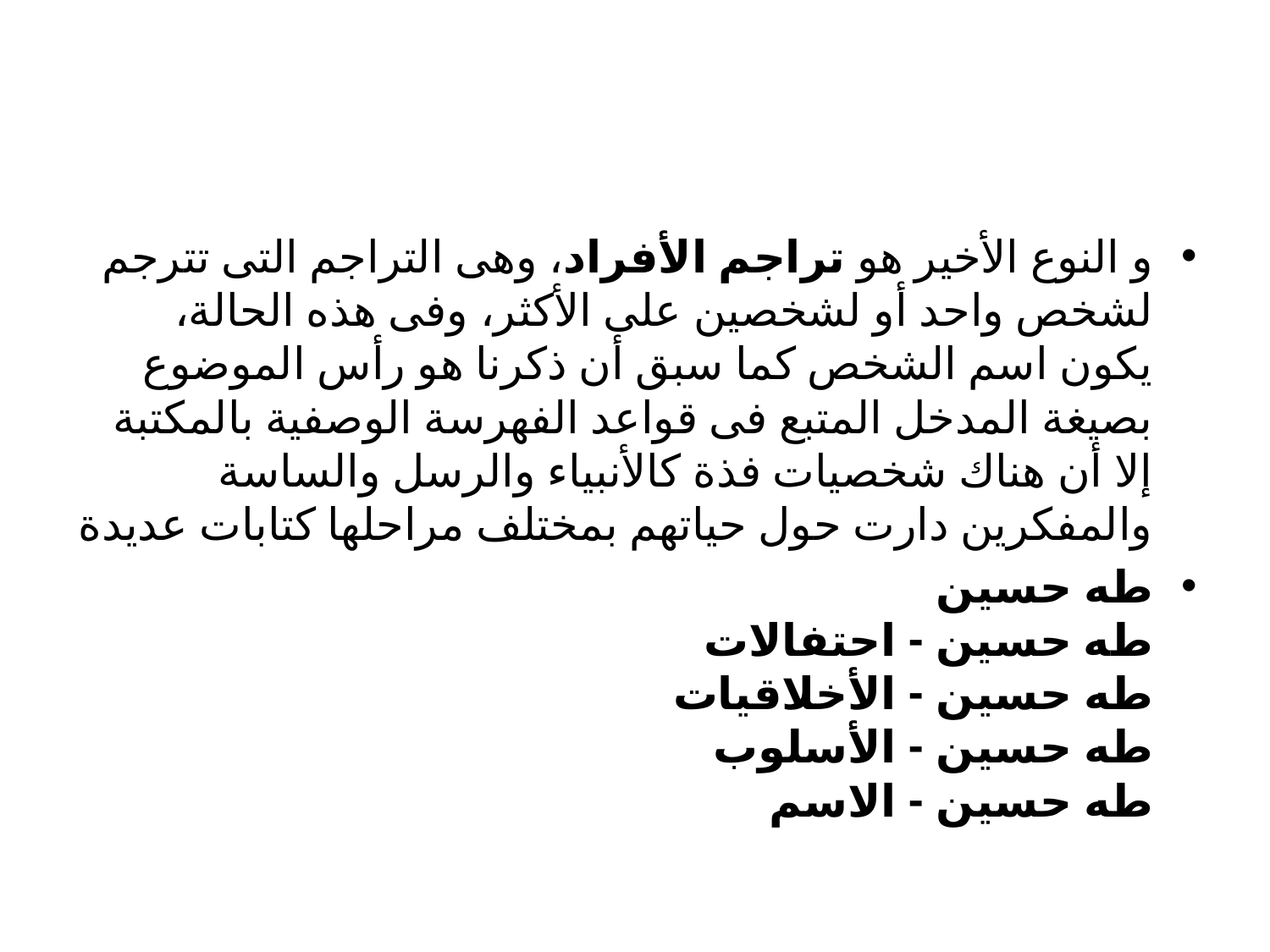

#
و النوع الأخير هو تراجم الأفراد، ‏وهى التراجم التى تترجم لشخص واحد أو لشخصين على الأكثر، وفى هذه الحالة، يكون اسم الشخص كما سبق أن ذكرنا هو رأس الموضوع بصيغة المدخل المتبع فى قواعد الفهرسة الوصفية بالمكتبة إلا أن هناك شخصيات فذة كالأنبياء والرسل والساسة والمفكرين دارت حول حياتهم بمختلف مراحلها كتابات عديدة
‏طه حسين
‏طه حسين - احتفالات
طه حسين - الأخلاقيات
طه حسين - الأسلوب
طه حسين - الاسم